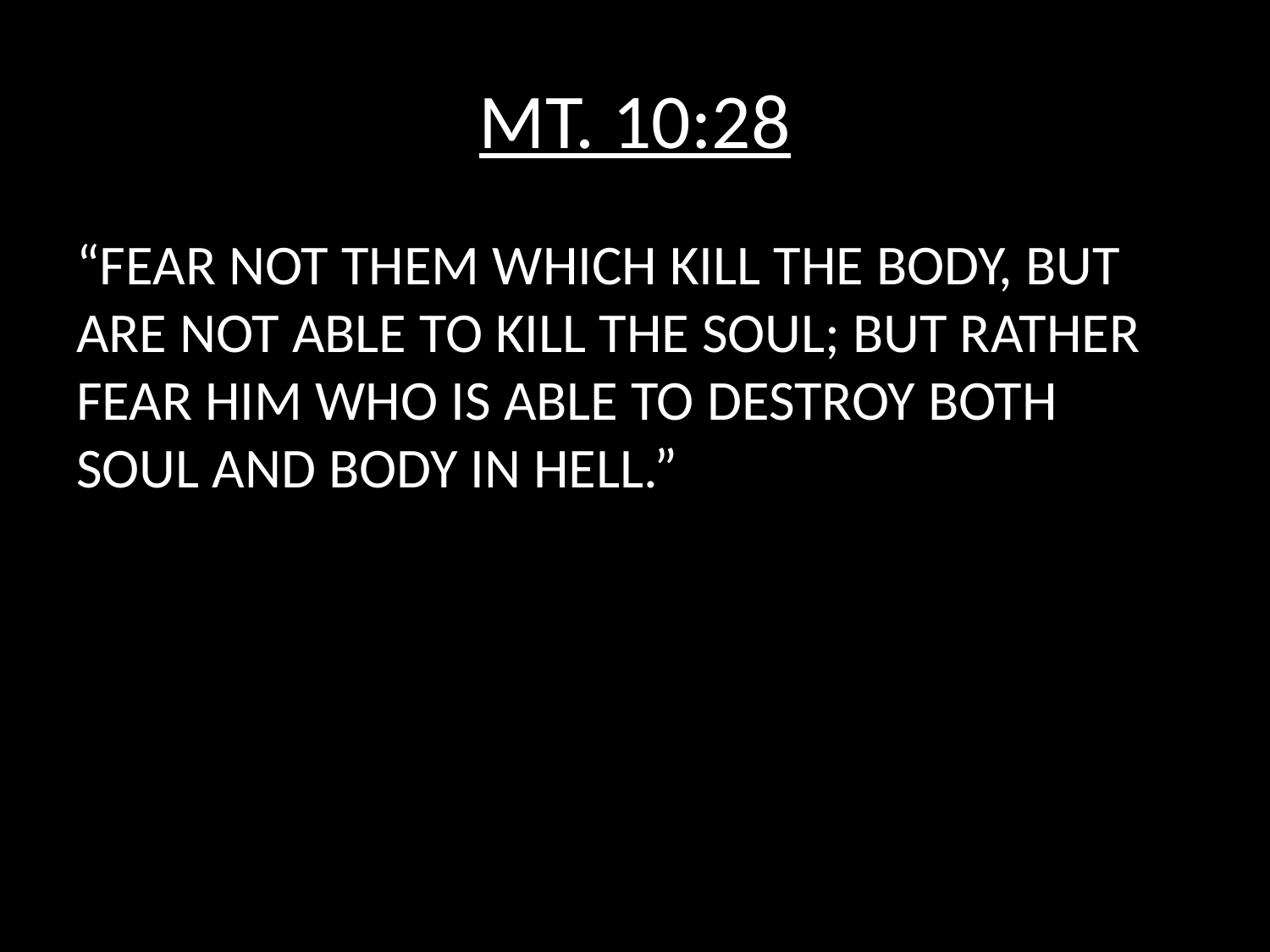

# MT. 10:28
“FEAR NOT THEM WHICH KILL THE BODY, BUT ARE NOT ABLE TO KILL THE SOUL; BUT RATHER FEAR HIM WHO IS ABLE TO DESTROY BOTH SOUL AND BODY IN HELL.”